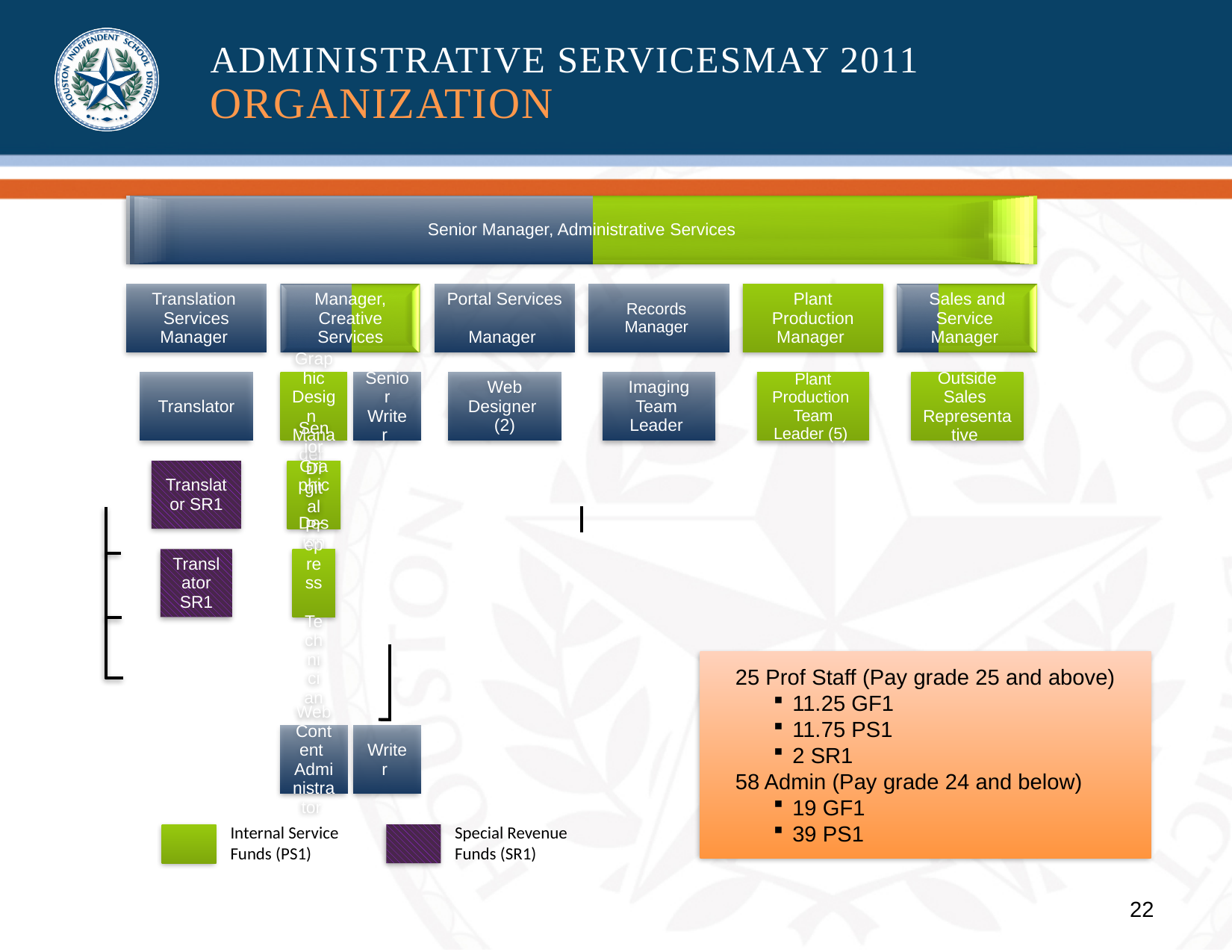

ADMINISTRATIVE SERVICESMAY 2011
ORGANIZATION
Senior Manager, Administrative Services
Translation
Services Manager
Manager, Creative Services
Portal Services
Manager
Records
Manager
Plant Production Manager
Sales and Service
Manager
Translator
Web Content
Administrator
Writer
Web Designer
(2)
Imaging Team
Leader
Plant Production
Team Leader (5)
Outside Sales
Representative
Translator SR1
Translator SR1

25 Prof Staff (Pay grade 25 and above)
11.25 GF1
11.75 PS1
2 SR1
58 Admin (Pay grade 24 and below)
19 GF1
39 PS1
Internal Service Funds (PS1)
Special Revenue Funds (SR1)